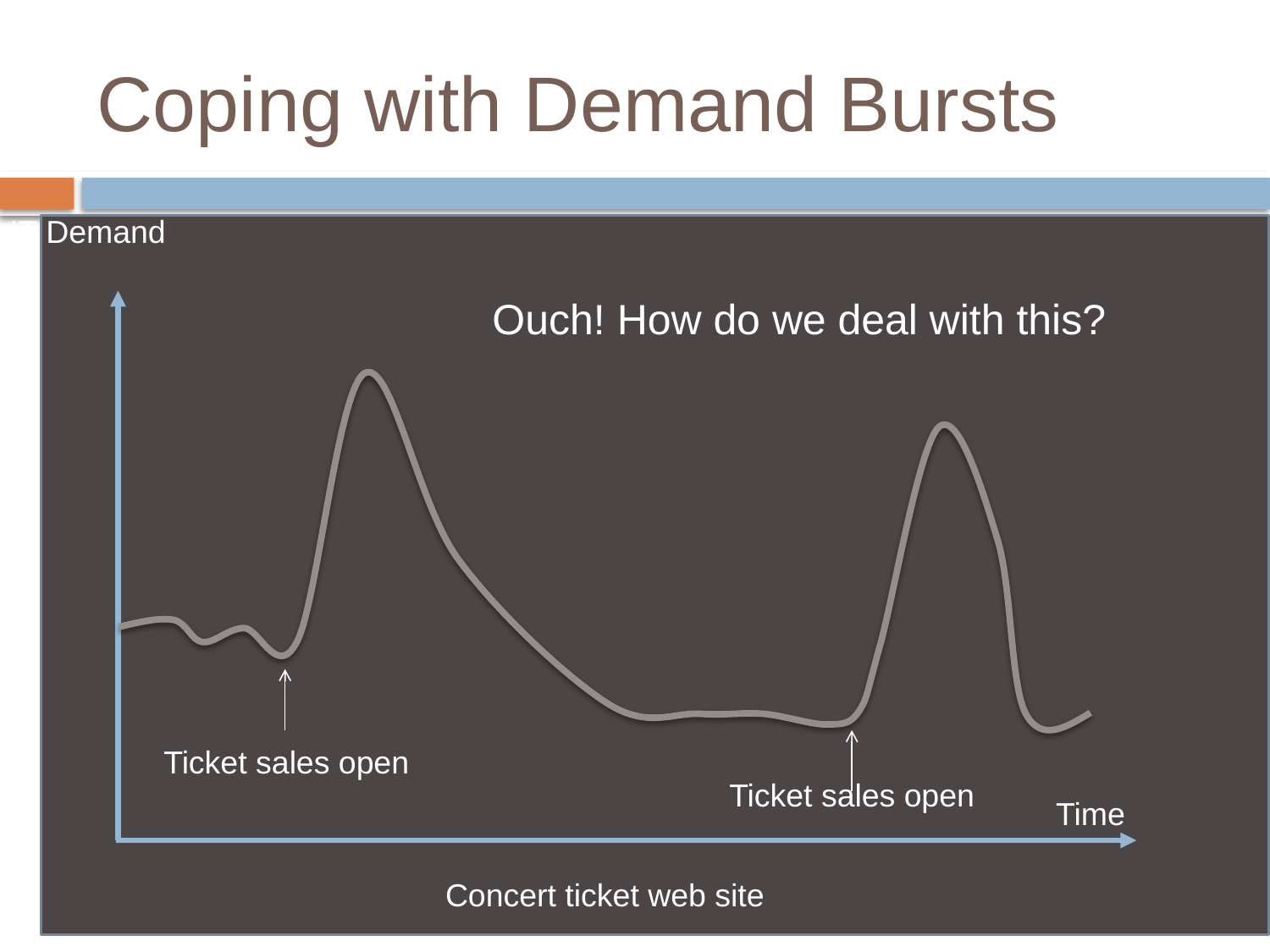

# Coping with Demand Bursts
IT Demand

Ouch! How do we deal with this?

Ticket sales open
Ticket sales open
Time
Concert ticket web site